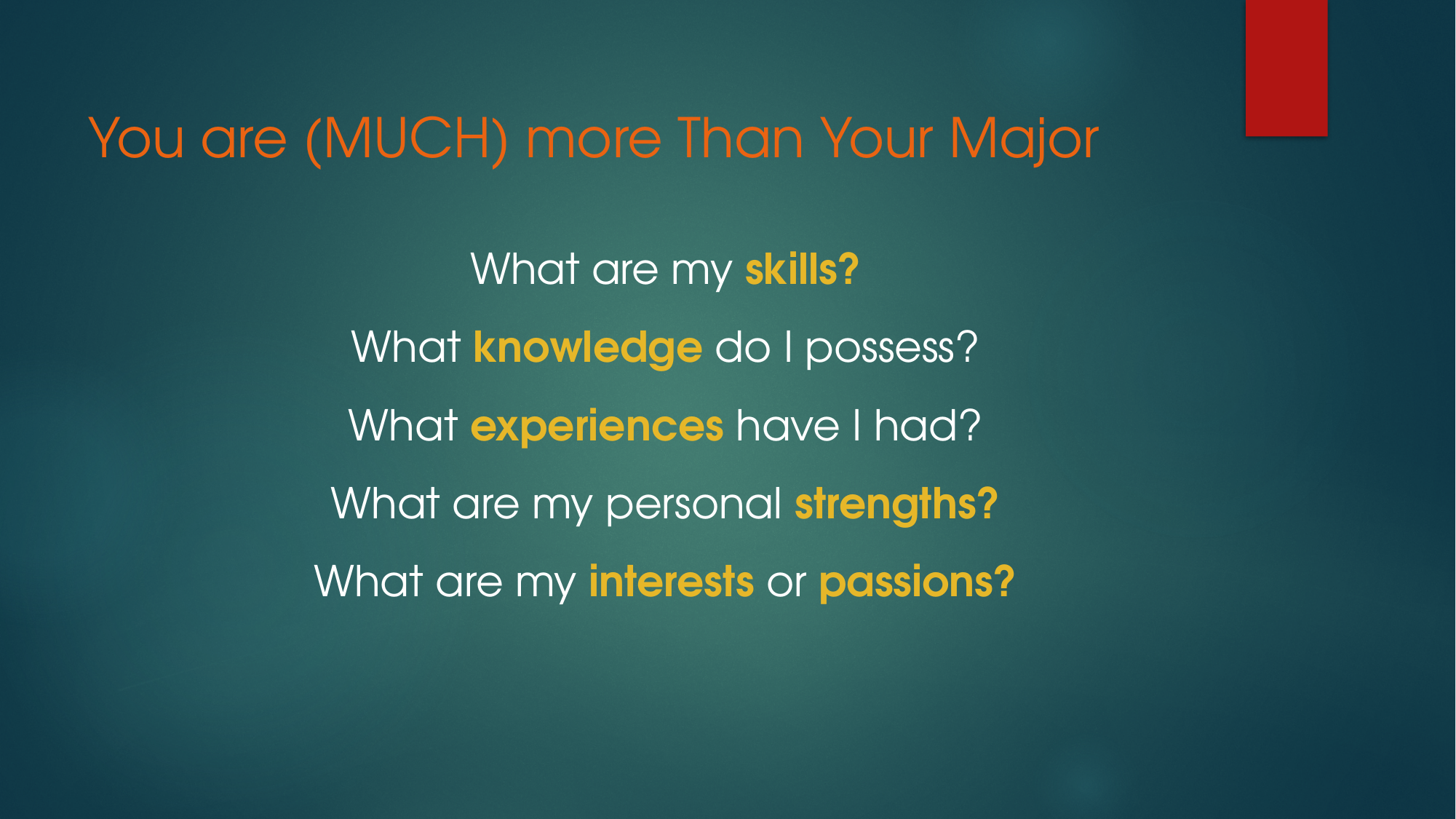

# You are (MUCH) more Than Your Major
What are my skills?
What knowledge do I possess?
What experiences have I had?
What are my personal strengths?
What are my interests or passions?